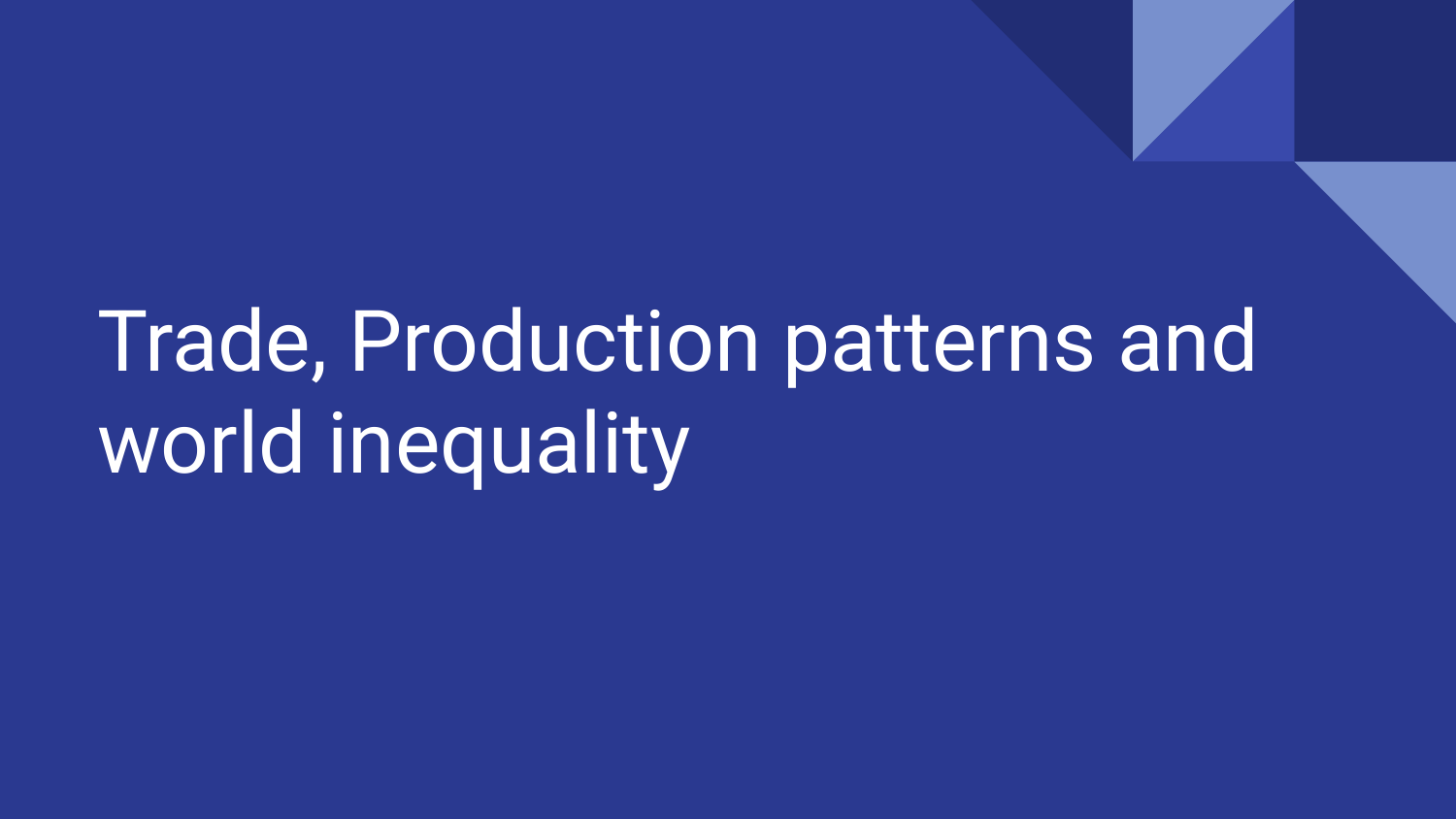

# Trade, Production patterns and world inequality